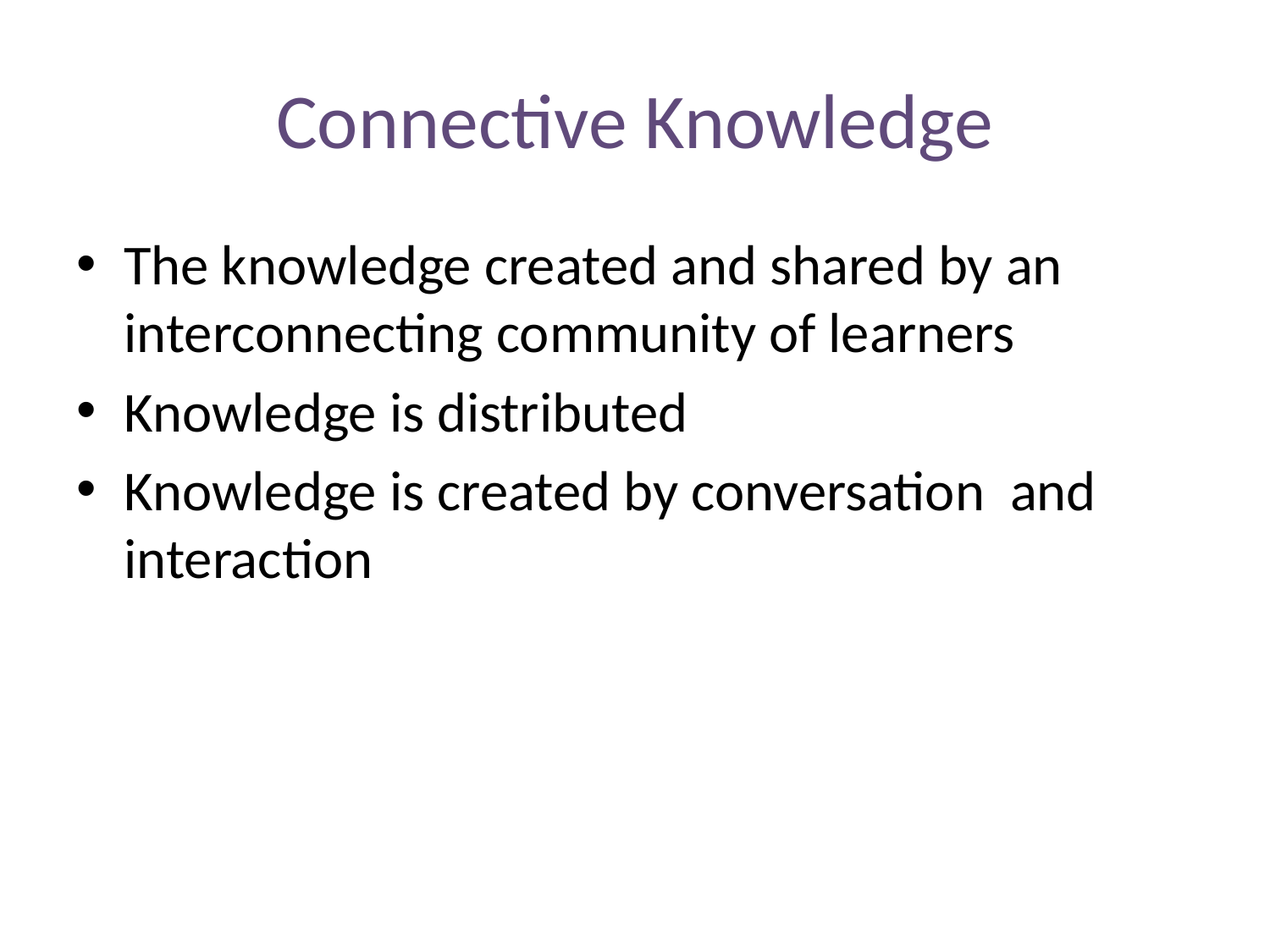

# Connective Knowledge
The knowledge created and shared by an interconnecting community of learners
Knowledge is distributed
Knowledge is created by conversation  and interaction